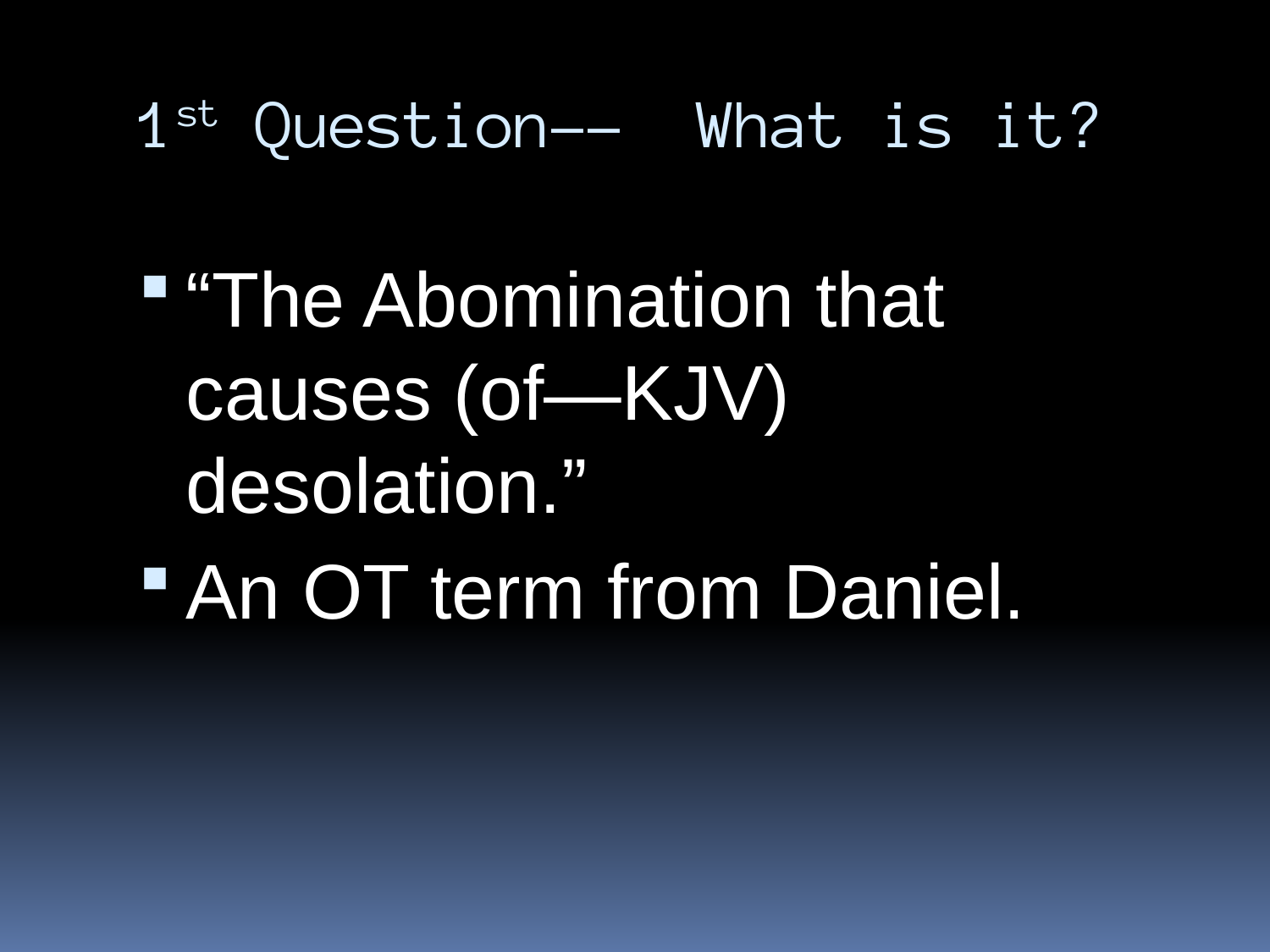

# 1st Question--  What is it?
“The Abomination that causes (of—KJV) desolation.”
An OT term from Daniel.